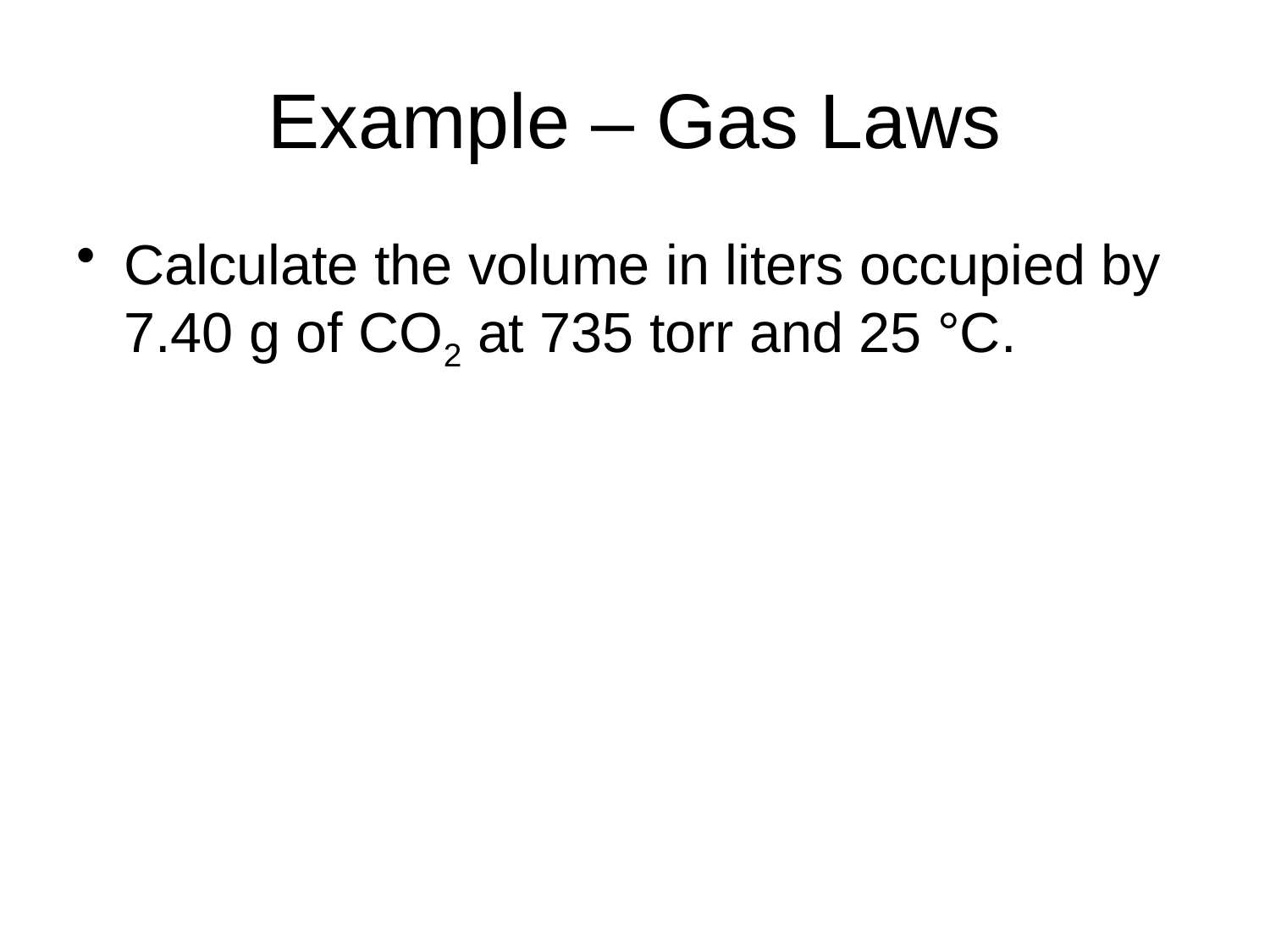

# Example – Gas Laws
Calculate the volume in liters occupied by 7.40 g of CO2 at 735 torr and 25 °C.